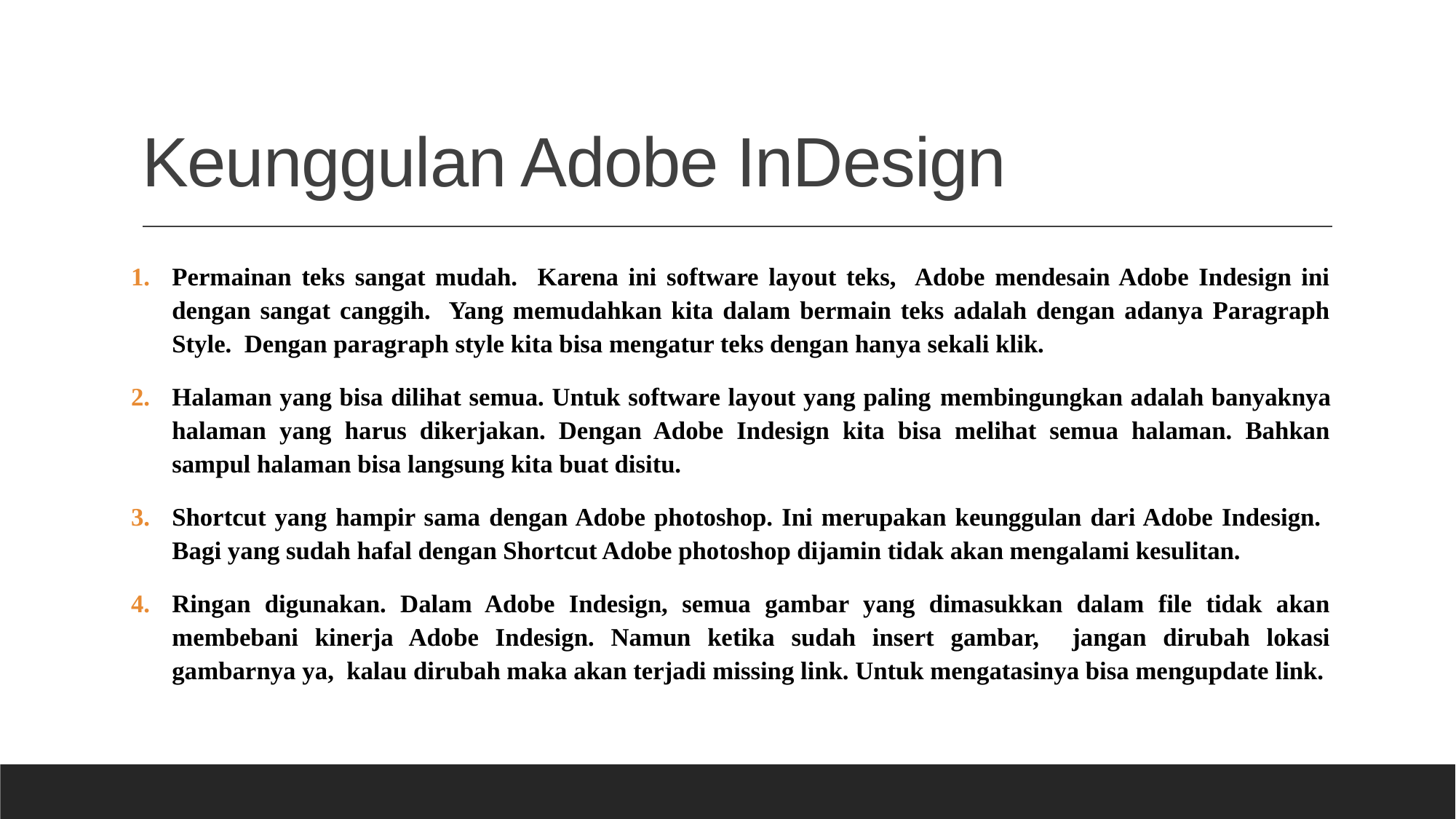

# Keunggulan Adobe InDesign
Permainan teks sangat mudah.  Karena ini software layout teks,  Adobe mendesain Adobe Indesign ini dengan sangat canggih.  Yang memudahkan kita dalam bermain teks adalah dengan adanya Paragraph Style.  Dengan paragraph style kita bisa mengatur teks dengan hanya sekali klik.
Halaman yang bisa dilihat semua. Untuk software layout yang paling membingungkan adalah banyaknya halaman yang harus dikerjakan. Dengan Adobe Indesign kita bisa melihat semua halaman. Bahkan sampul halaman bisa langsung kita buat disitu.
Shortcut yang hampir sama dengan Adobe photoshop. Ini merupakan keunggulan dari Adobe Indesign.  Bagi yang sudah hafal dengan Shortcut Adobe photoshop dijamin tidak akan mengalami kesulitan.
Ringan digunakan. Dalam Adobe Indesign, semua gambar yang dimasukkan dalam file tidak akan membebani kinerja Adobe Indesign. Namun ketika sudah insert gambar,  jangan dirubah lokasi gambarnya ya,  kalau dirubah maka akan terjadi missing link. Untuk mengatasinya bisa mengupdate link.